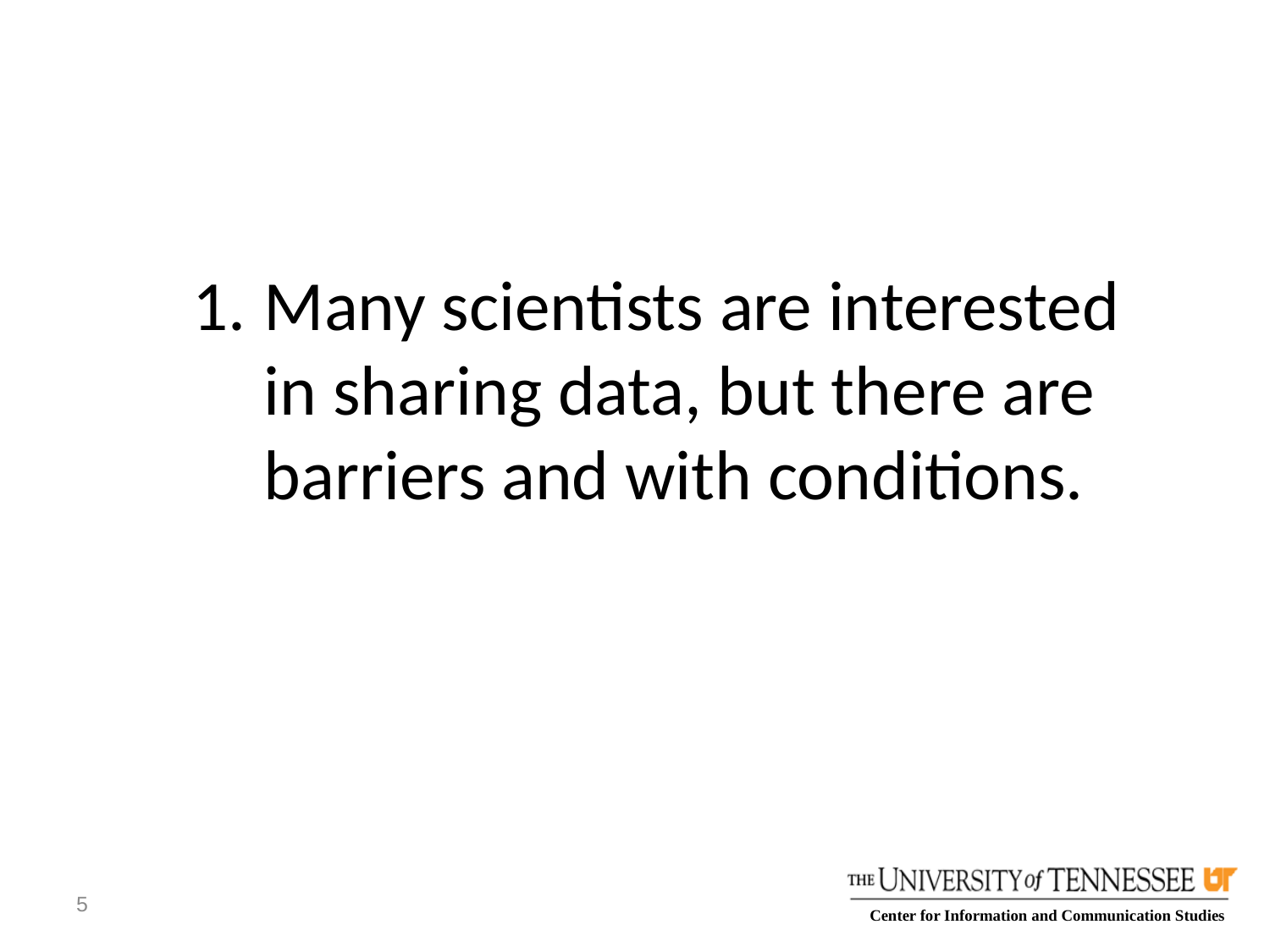

Many scientists are interested in sharing data, but there are barriers and with conditions.
5